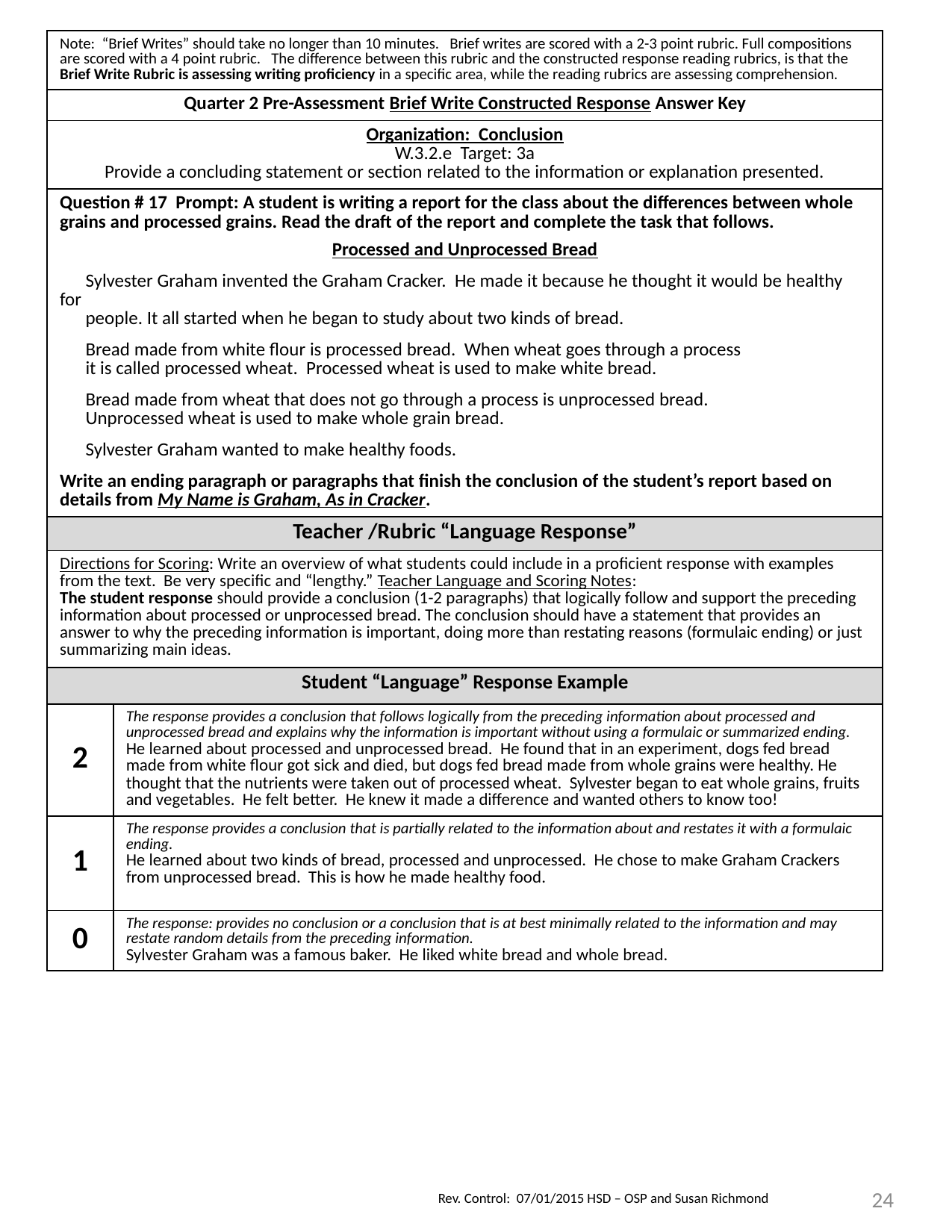

| Note: “Brief Writes” should take no longer than 10 minutes. Brief writes are scored with a 2-3 point rubric. Full compositions are scored with a 4 point rubric. The difference between this rubric and the constructed response reading rubrics, is that the Brief Write Rubric is assessing writing proficiency in a specific area, while the reading rubrics are assessing comprehension. |  |
| --- | --- |
| Quarter 2 Pre-Assessment Brief Write Constructed Response Answer Key |  |
| Organization: Conclusion W.3.2.e Target: 3a Provide a concluding statement or section related to the information or explanation presented. |  |
| Question # 17 Prompt: A student is writing a report for the class about the differences between whole grains and processed grains. Read the draft of the report and complete the task that follows. Processed and Unprocessed Bread Sylvester Graham invented the Graham Cracker. He made it because he thought it would be healthy for people. It all started when he began to study about two kinds of bread. Bread made from white flour is processed bread. When wheat goes through a process it is called processed wheat. Processed wheat is used to make white bread. Bread made from wheat that does not go through a process is unprocessed bread. Unprocessed wheat is used to make whole grain bread. Sylvester Graham wanted to make healthy foods. Write an ending paragraph or paragraphs that finish the conclusion of the student’s report based on details from My Name is Graham, As in Cracker. |  |
| Teacher /Rubric “Language Response” |  |
| Directions for Scoring: Write an overview of what students could include in a proficient response with examples from the text. Be very specific and “lengthy.” Teacher Language and Scoring Notes: The student response should provide a conclusion (1-2 paragraphs) that logically follow and support the preceding information about processed or unprocessed bread. The conclusion should have a statement that provides an answer to why the preceding information is important, doing more than restating reasons (formulaic ending) or just summarizing main ideas. |  |
| Student “Language” Response Example |  |
| 2 | The response provides a conclusion that follows logically from the preceding information about processed and unprocessed bread and explains why the information is important without using a formulaic or summarized ending. He learned about processed and unprocessed bread. He found that in an experiment, dogs fed bread made from white flour got sick and died, but dogs fed bread made from whole grains were healthy. He thought that the nutrients were taken out of processed wheat. Sylvester began to eat whole grains, fruits and vegetables. He felt better. He knew it made a difference and wanted others to know too! |
| 1 | The response provides a conclusion that is partially related to the information about and restates it with a formulaic ending. He learned about two kinds of bread, processed and unprocessed. He chose to make Graham Crackers from unprocessed bread. This is how he made healthy food. |
| 0 | The response: provides no conclusion or a conclusion that is at best minimally related to the information and may restate random details from the preceding information. Sylvester Graham was a famous baker. He liked white bread and whole bread. |
24